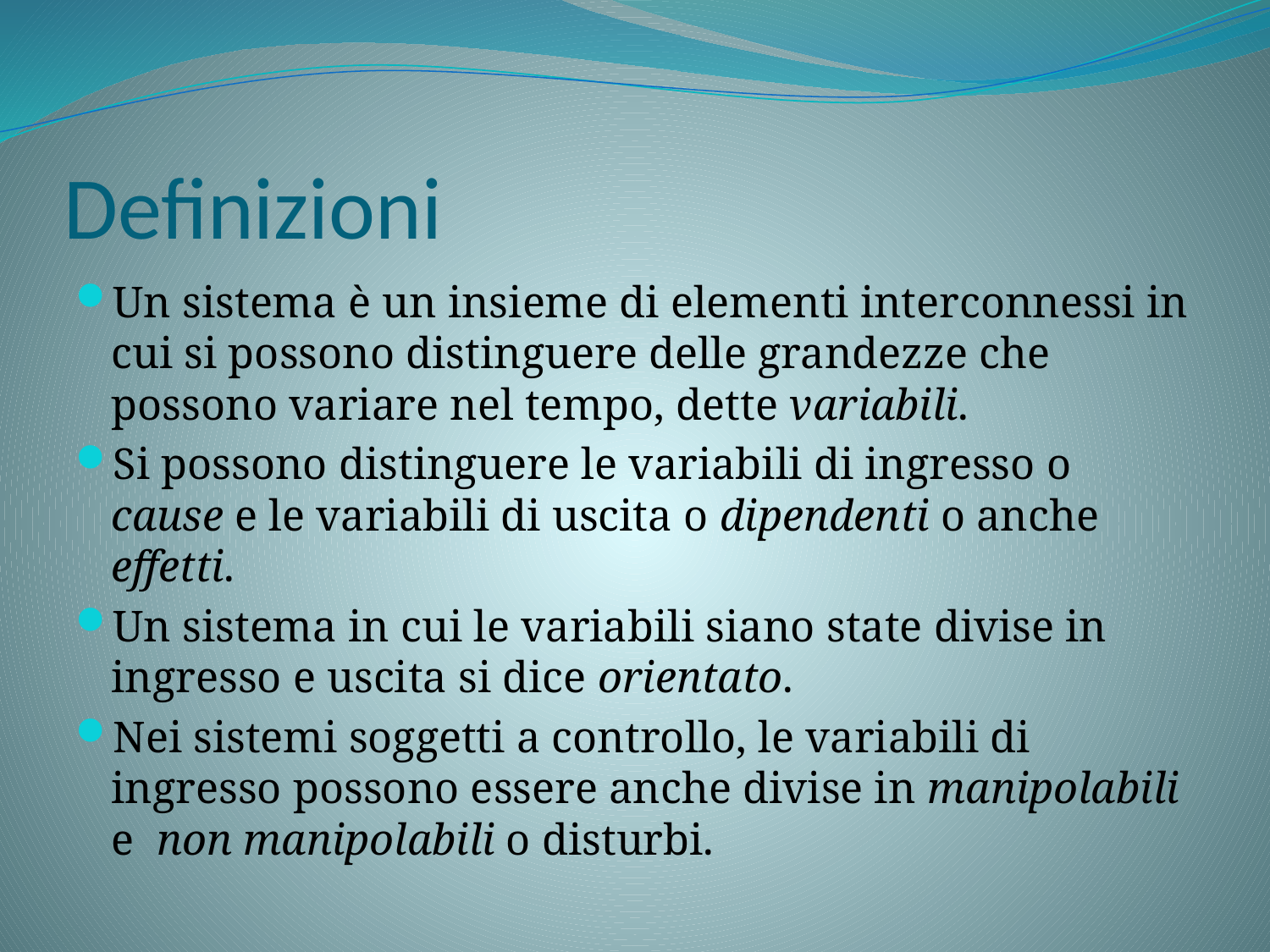

# Definizioni
Un sistema è un insieme di elementi interconnessi in cui si possono distinguere delle grandezze che possono variare nel tempo, dette variabili.
Si possono distinguere le variabili di ingresso o cause e le variabili di uscita o dipendenti o anche effetti.
Un sistema in cui le variabili siano state divise in ingresso e uscita si dice orientato.
Nei sistemi soggetti a controllo, le variabili di ingresso possono essere anche divise in manipolabili e  non manipolabili o disturbi.